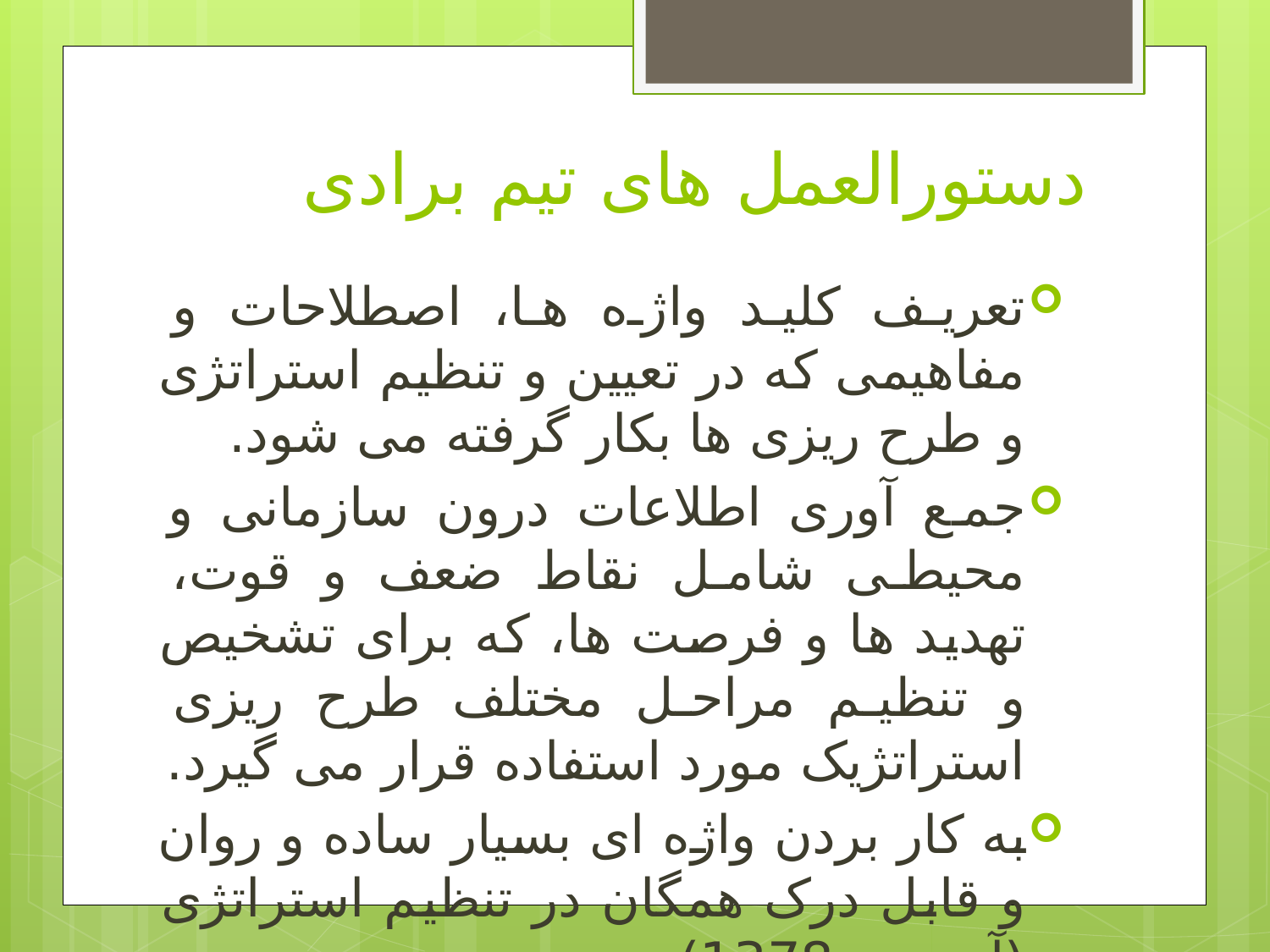

# دستورالعمل های تیم برادی
تعریف کلید واژه ها، اصطلاحات و مفاهیمی که در تعیین و تنظیم استراتژی و طرح ریزی ها بکار گرفته می شود.
جمع آوری اطلاعات درون سازمانی و محیطی شامل نقاط ضعف و قوت، تهدید ها و فرصت ها، که برای تشخیص و تنظیم مراحل مختلف طرح ریزی استراتژیک مورد استفاده قرار می گیرد.
به کار بردن واژه ای بسیار ساده و روان و قابل درک همگان در تنظیم استراتژی (آهنچی، 1378).